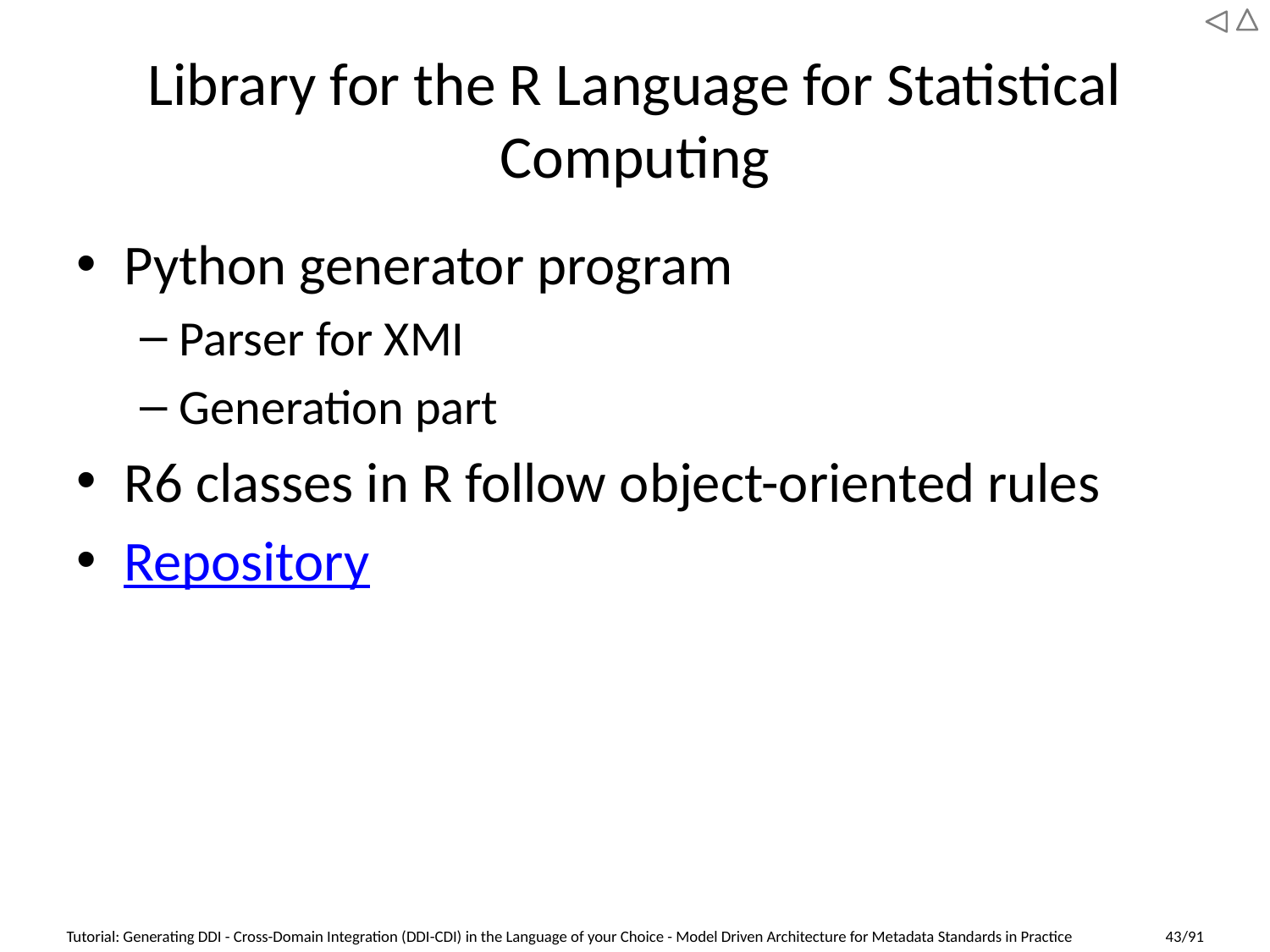

# Library for the R Language for Statistical Computing
Python generator program
Parser for XMI
Generation part
R6 classes in R follow object-oriented rules
Repository